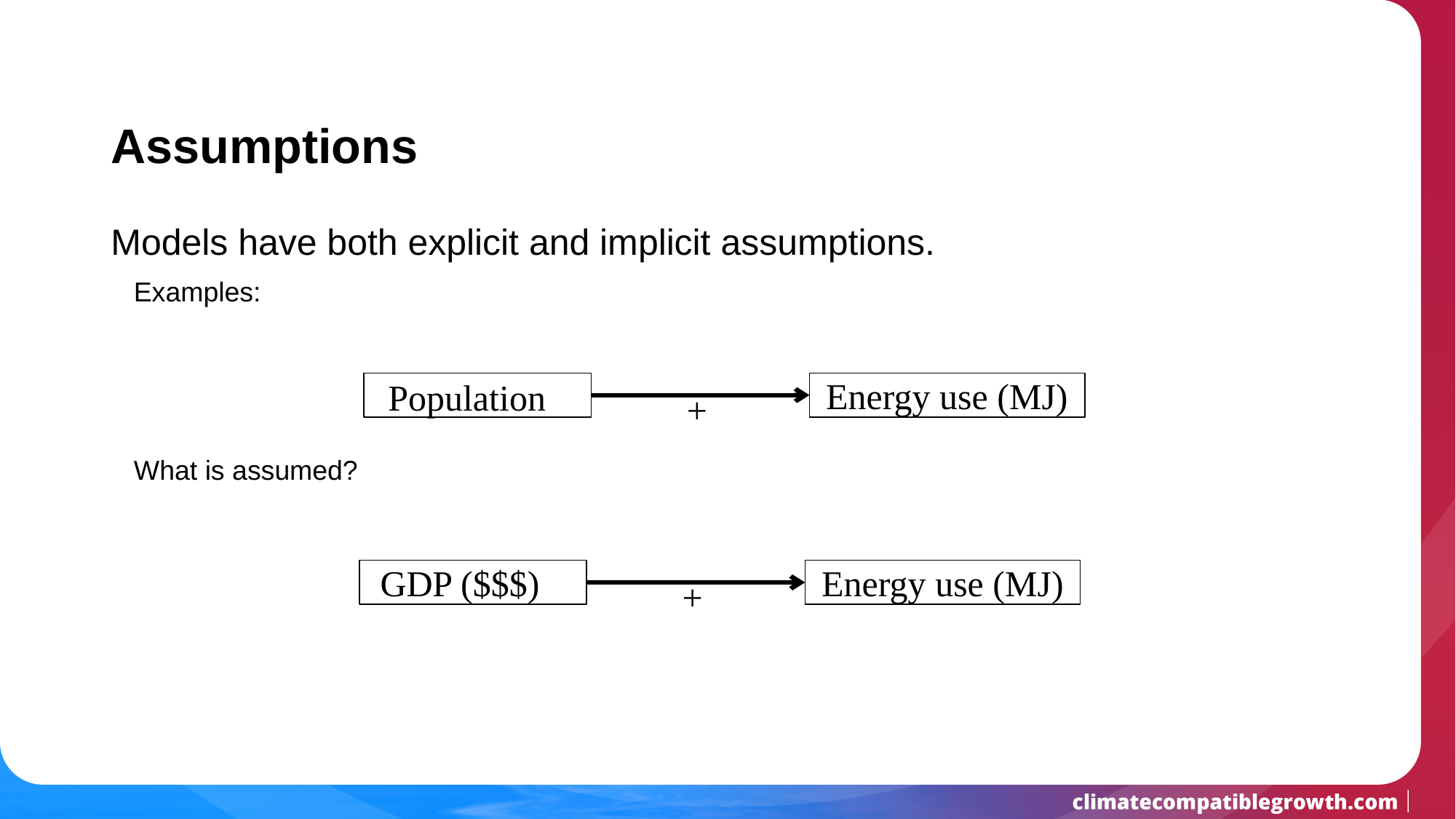

# Assumptions
Models have both explicit and implicit assumptions.
Examples:

What is assumed?
Energy use (MJ)
Population

+
GDP ($$$)
Energy use (MJ)

+
6